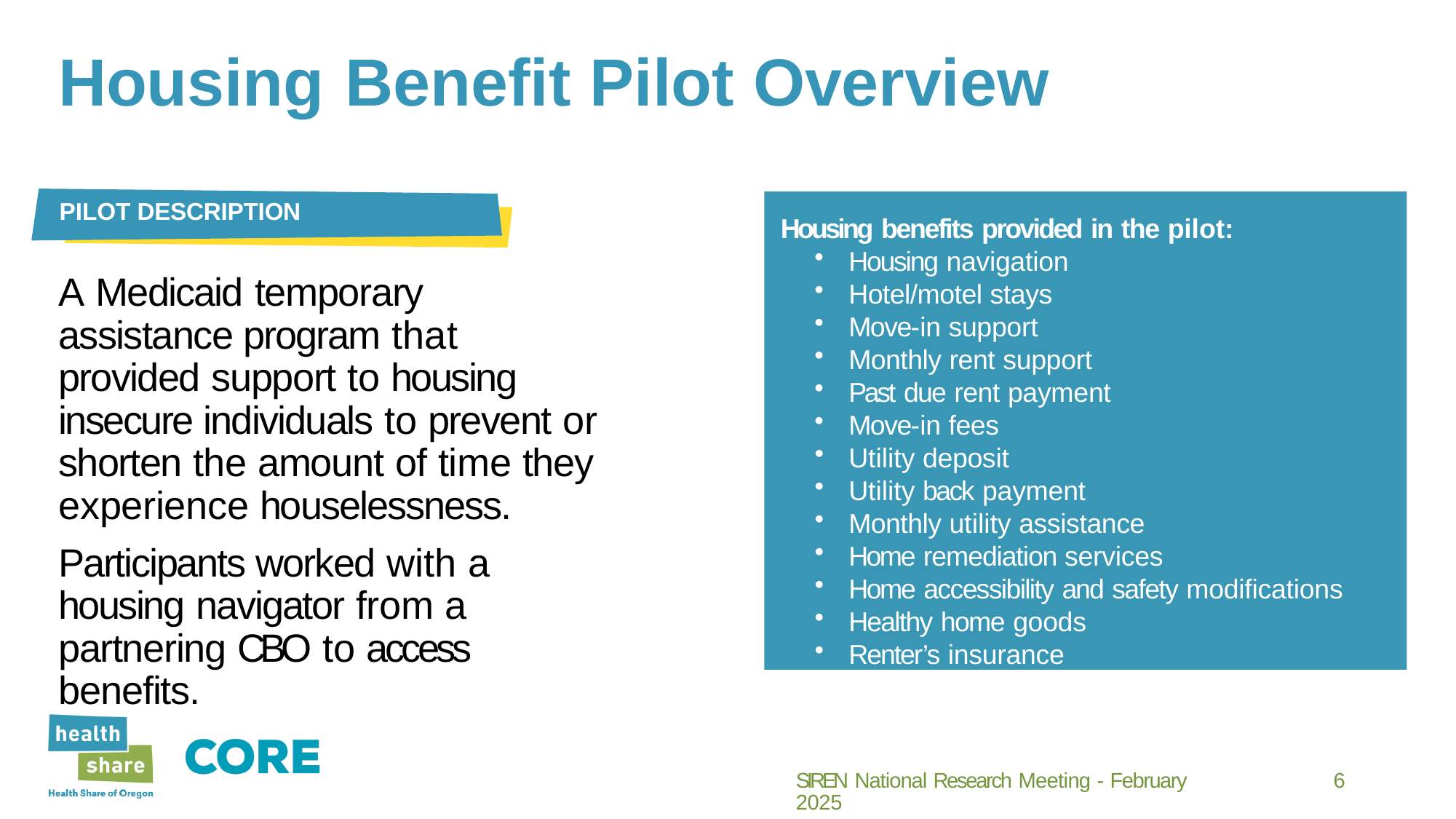

# Housing	Benefit Pilot Overview
Housing benefits provided in the pilot:
Housing navigation
Hotel/motel stays
Move-in support
Monthly rent support
Past due rent payment
Move-in fees
Utility deposit
Utility back payment
Monthly utility assistance
Home remediation services
Home accessibility and safety modifications
Healthy home goods
Renter’s insurance
PILOT DESCRIPTION
A Medicaid temporary assistance program that provided support to housing insecure individuals to prevent or shorten the amount of time they experience houselessness.
Participants worked with a housing navigator from a partnering CBO to access benefits.
SIREN National Research Meeting - February 2025
6